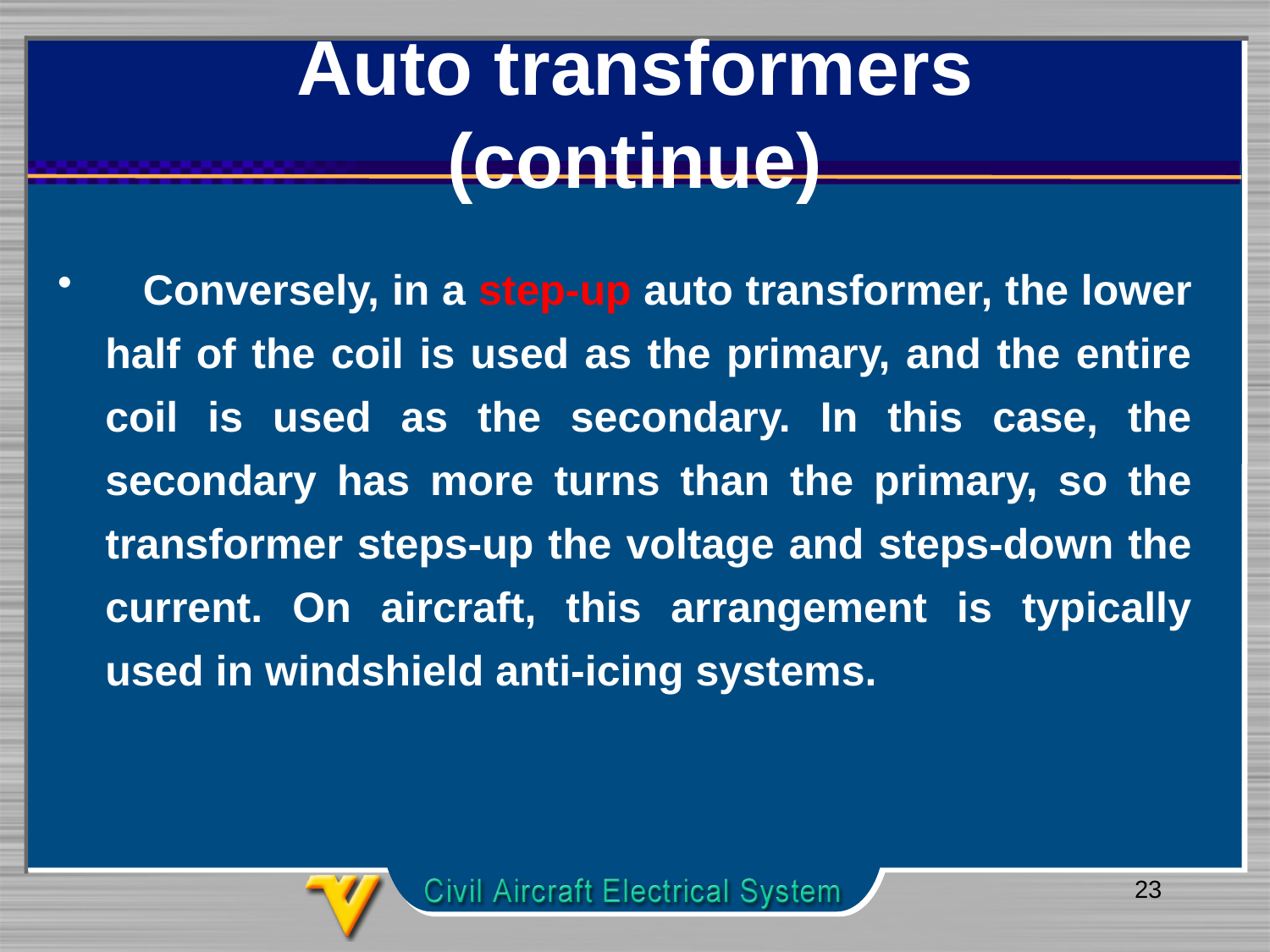

# Auto transformers (continue)
   Conversely, in a step-up auto transformer, the lower half of the coil is used as the primary, and the entire coil is used as the secondary. In this case, the secondary has more turns than the primary, so the transformer steps-up the voltage and steps-down the current. On aircraft, this arrangement is typically used in windshield anti-icing systems.
23